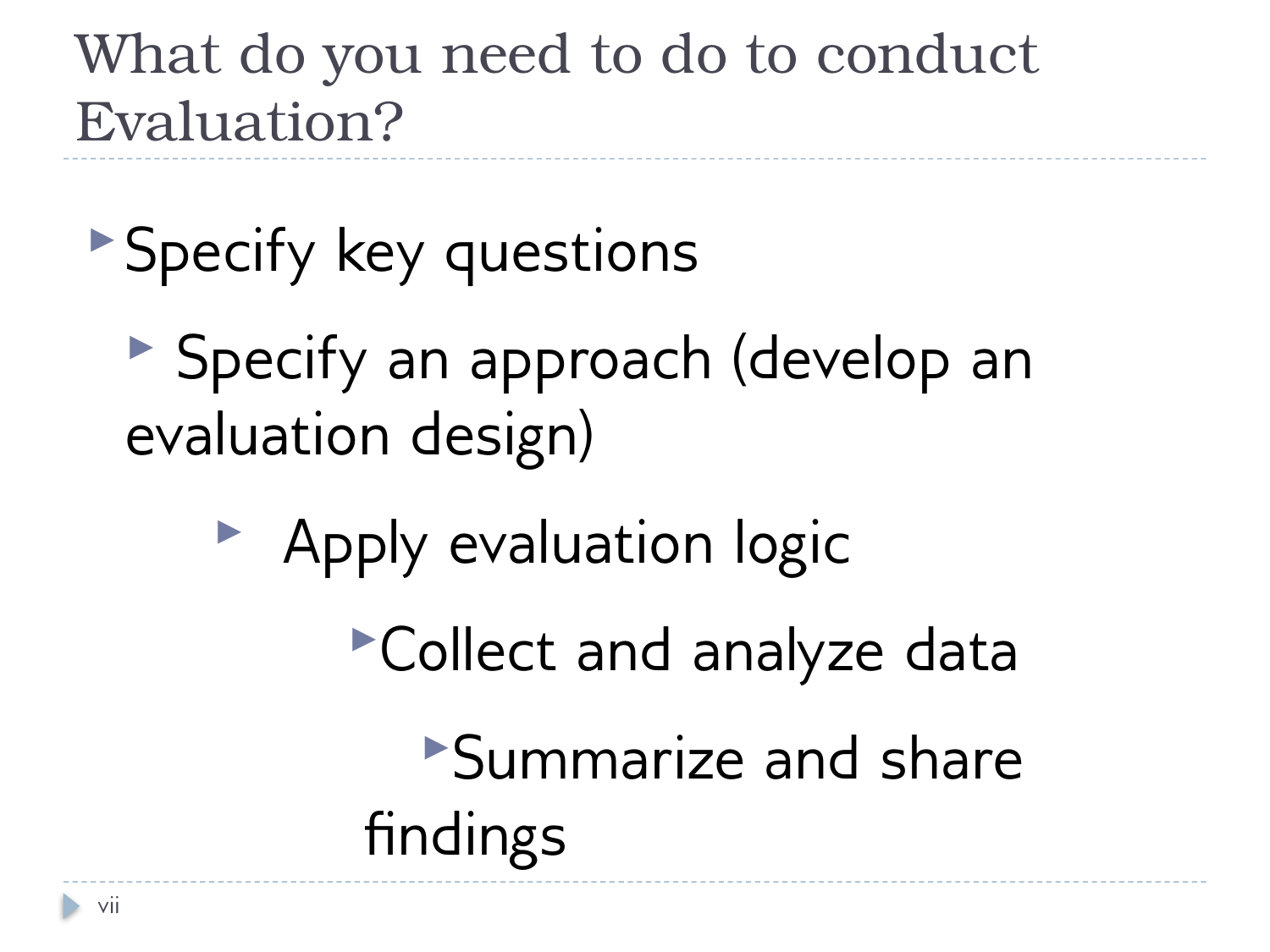

# What do you need to do to conduct Evaluation?
Specify key questions
 Specify an approach (develop an evaluation design)
  Apply evaluation logic
Collect and analyze data
Summarize and share findings

vii